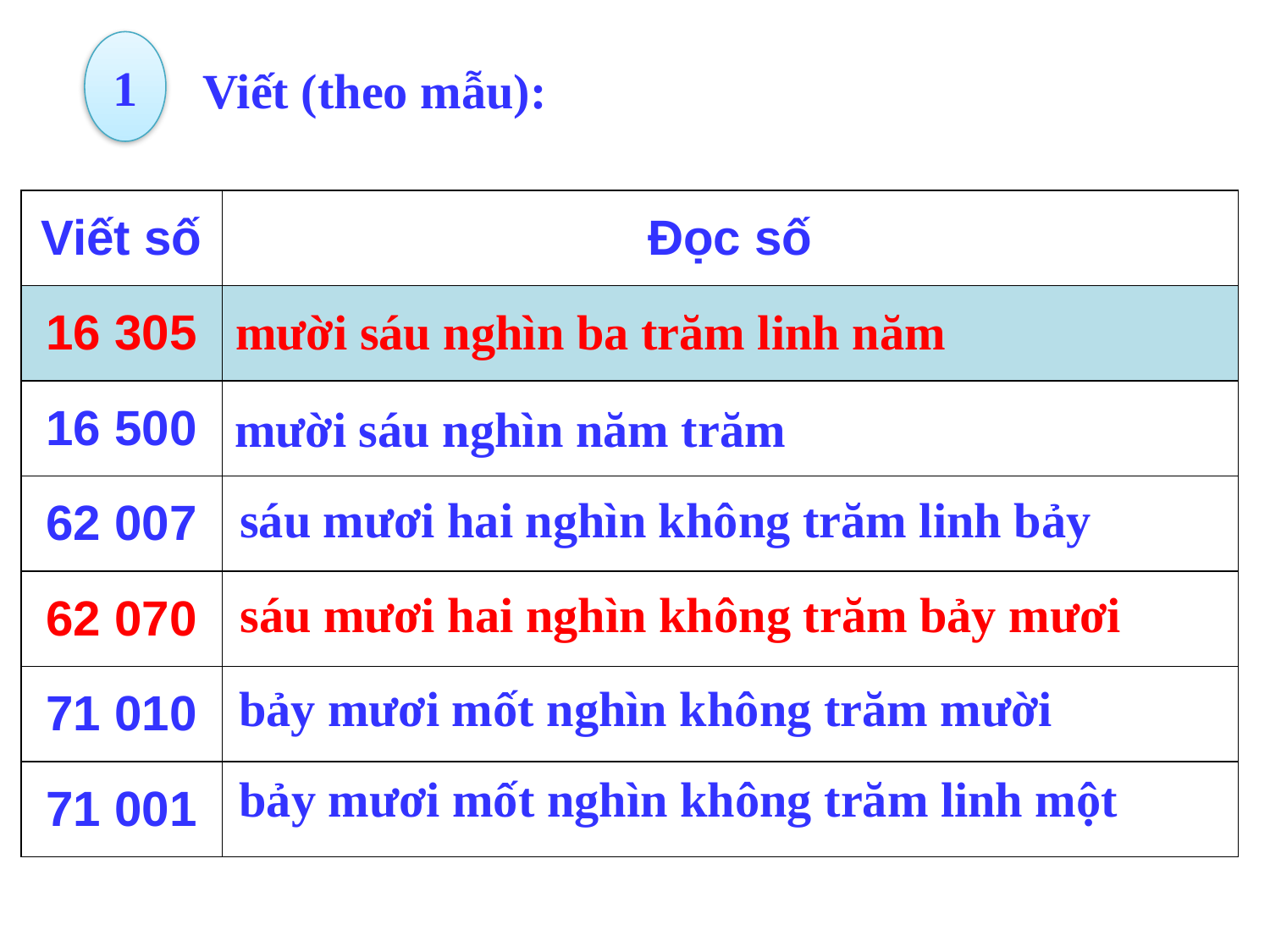

1
Viết (theo mẫu):
| Viết số | Đọc số |
| --- | --- |
| 16 305 |  |
| 16 500 |  |
| 62 007 |  |
| 62 070 |  |
| 71 010 |  |
| 71 001 |  |
mười sáu nghìn ba trăm linh năm
mười sáu nghìn năm trăm
sáu mươi hai nghìn không trăm linh bảy
sáu mươi hai nghìn không trăm bảy mươi
bảy mươi mốt nghìn không trăm mười
bảy mươi mốt nghìn không trăm linh một